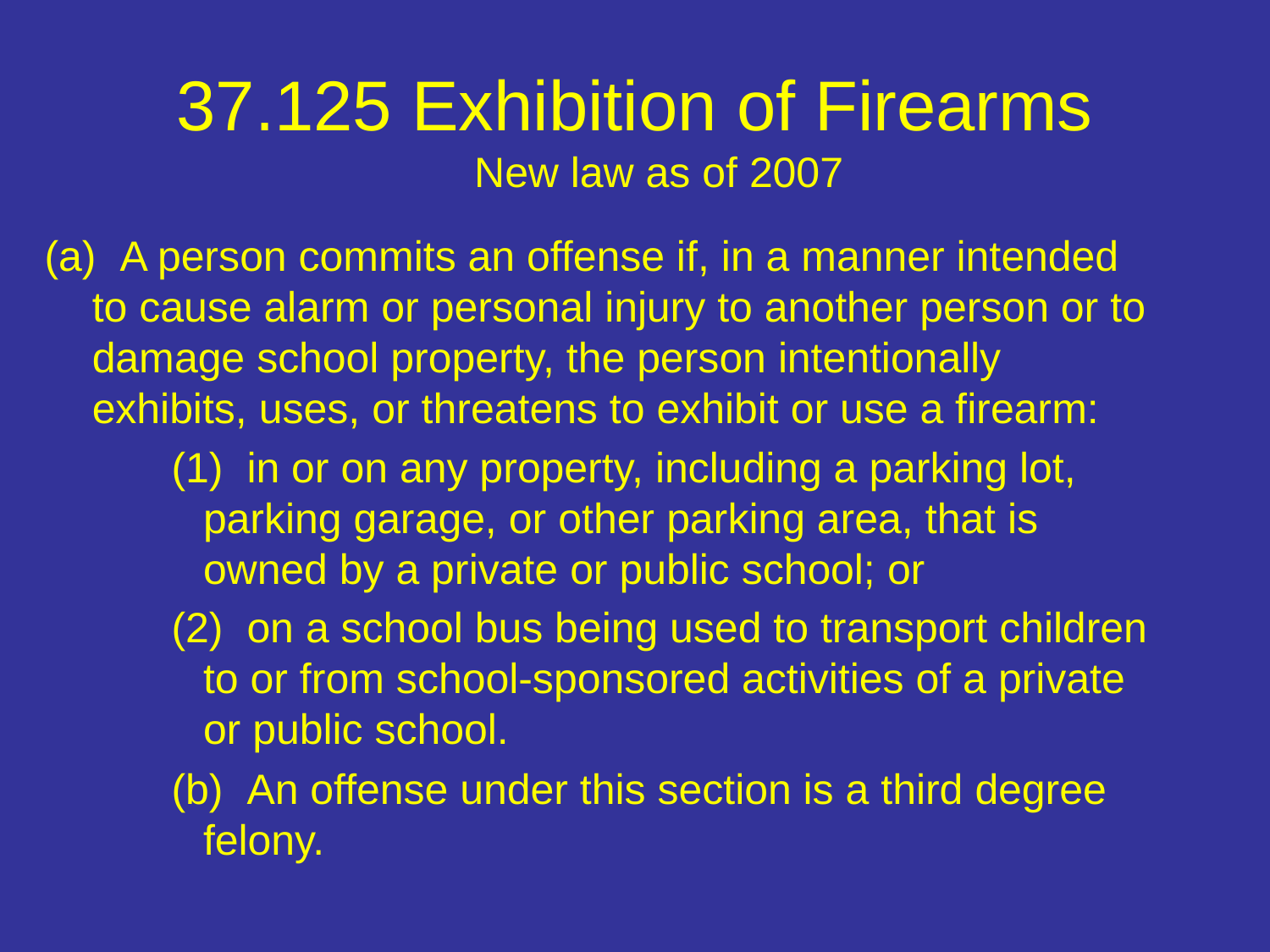

# 37.125 Exhibition of Firearms New law as of 2007
(a)  A person commits an offense if, in a manner intended to cause alarm or personal injury to another person or to damage school property, the person intentionally exhibits, uses, or threatens to exhibit or use a firearm:
(1)  in or on any property, including a parking lot, parking garage, or other parking area, that is owned by a private or public school; or
(2)  on a school bus being used to transport children to or from school-sponsored activities of a private or public school.
(b)  An offense under this section is a third degree felony.